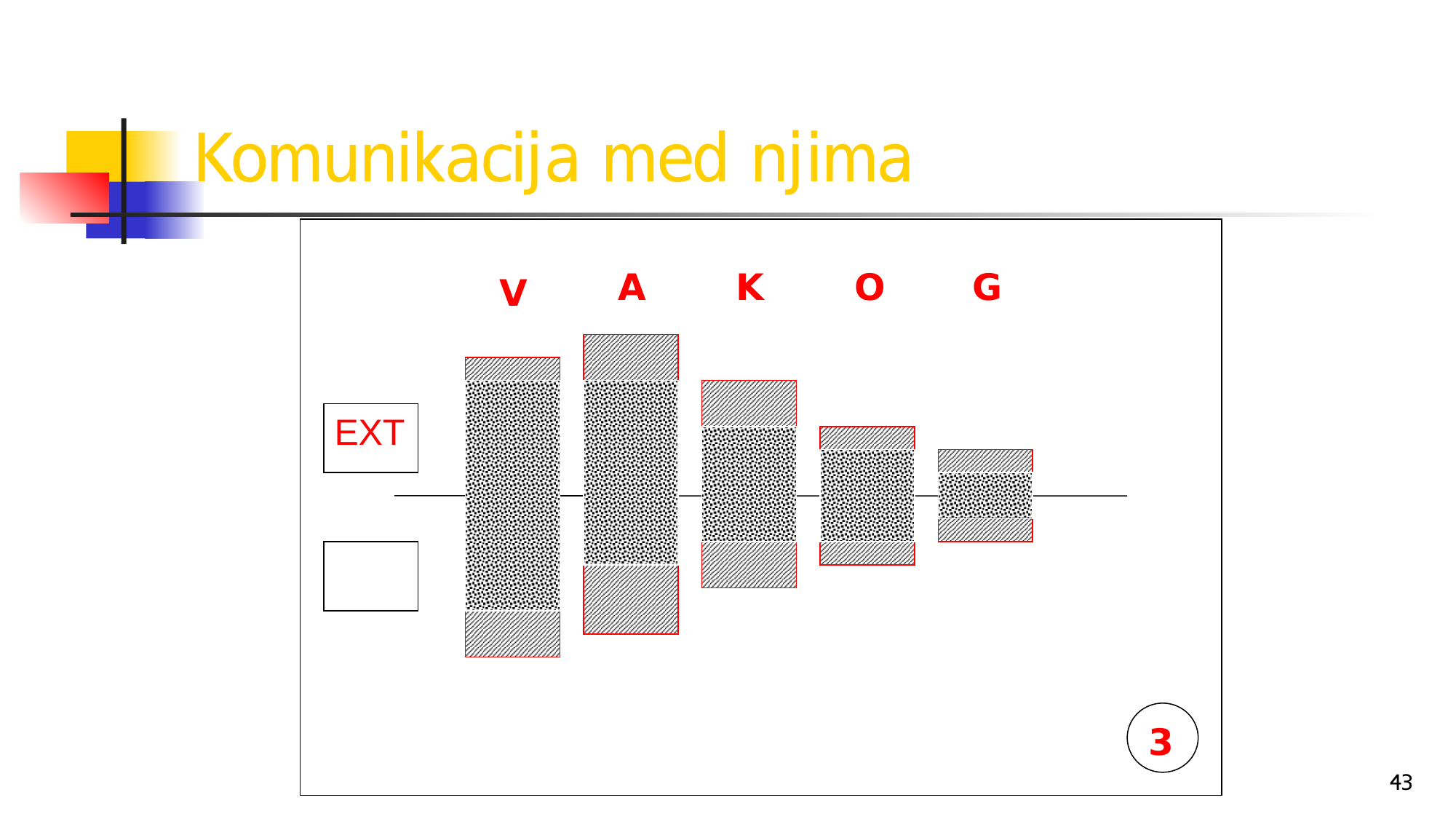

# Komunikacija med njima

V

A

K

O

G

EXT

INT

V

A

K

O

G
3

43